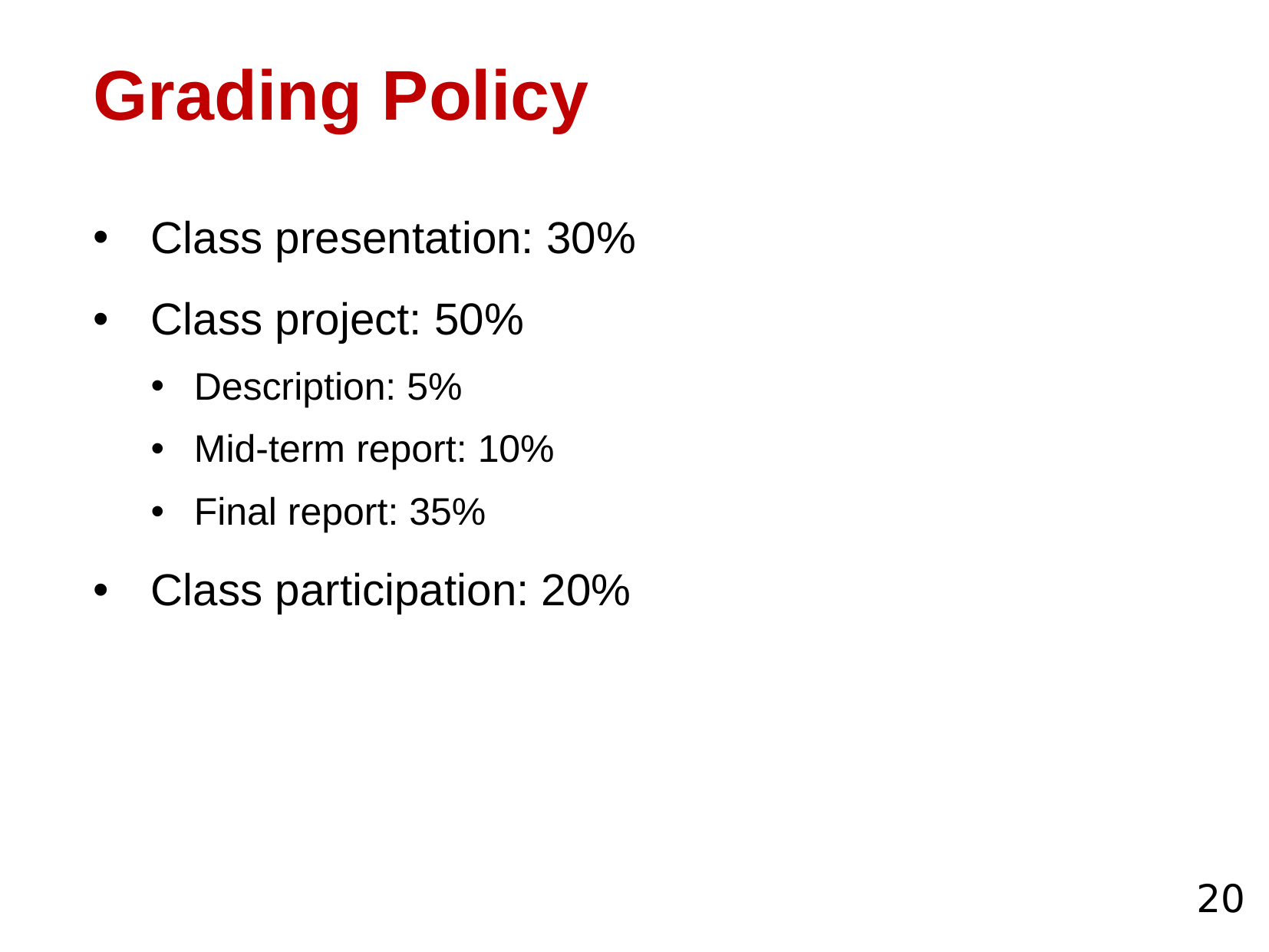

# Grading Policy
Class presentation: 30%
Class project: 50%
Description: 5%
Mid-term report: 10%
Final report: 35%
Class participation: 20%